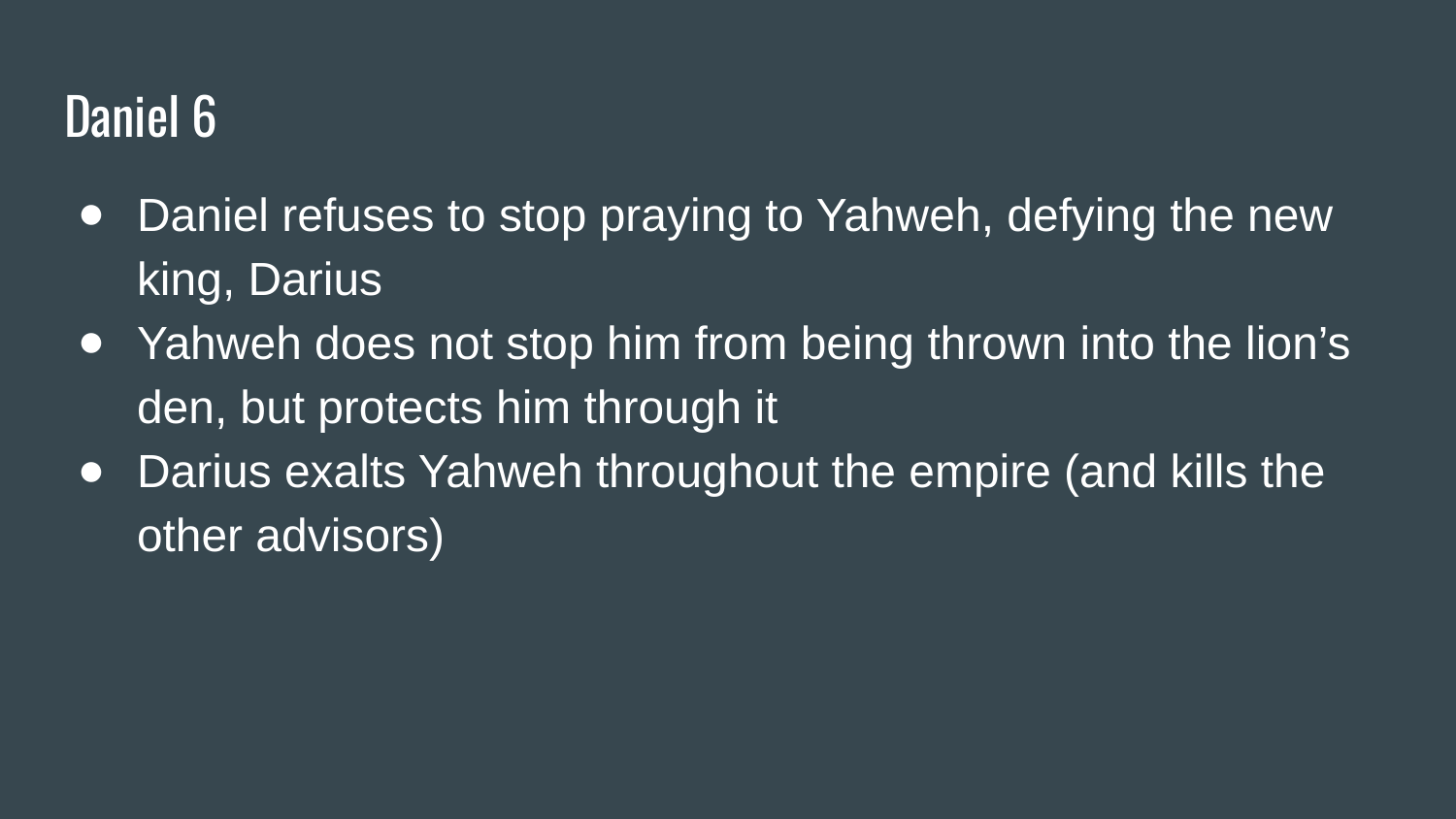

# Daniel 6
Daniel refuses to stop praying to Yahweh, defying the new king, Darius
Yahweh does not stop him from being thrown into the lion’s den, but protects him through it
Darius exalts Yahweh throughout the empire (and kills the other advisors)